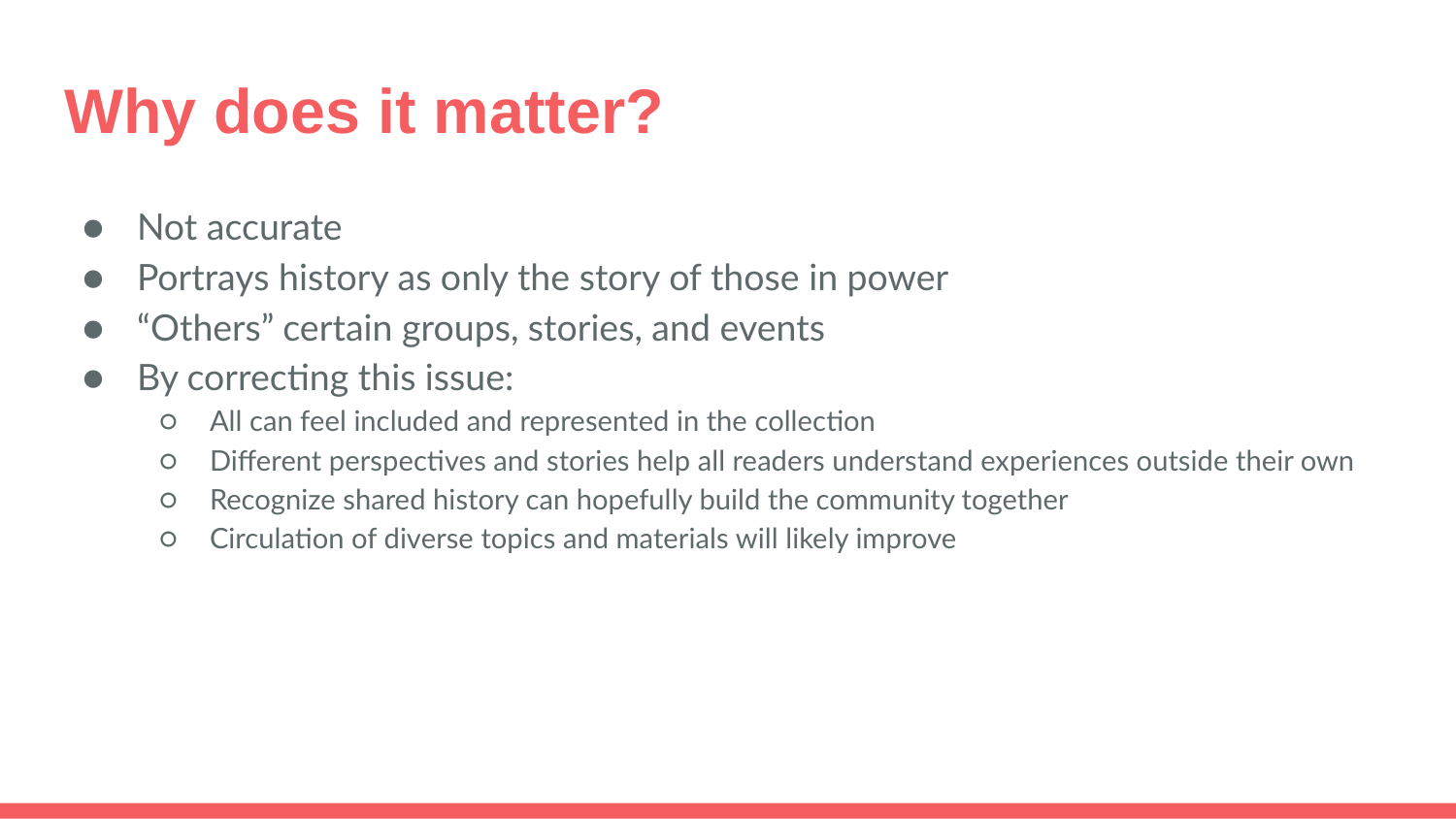

# Why does it matter?
Not accurate
Portrays history as only the story of those in power
“Others” certain groups, stories, and events
By correcting this issue:
All can feel included and represented in the collection
Different perspectives and stories help all readers understand experiences outside their own
Recognize shared history can hopefully build the community together
Circulation of diverse topics and materials will likely improve